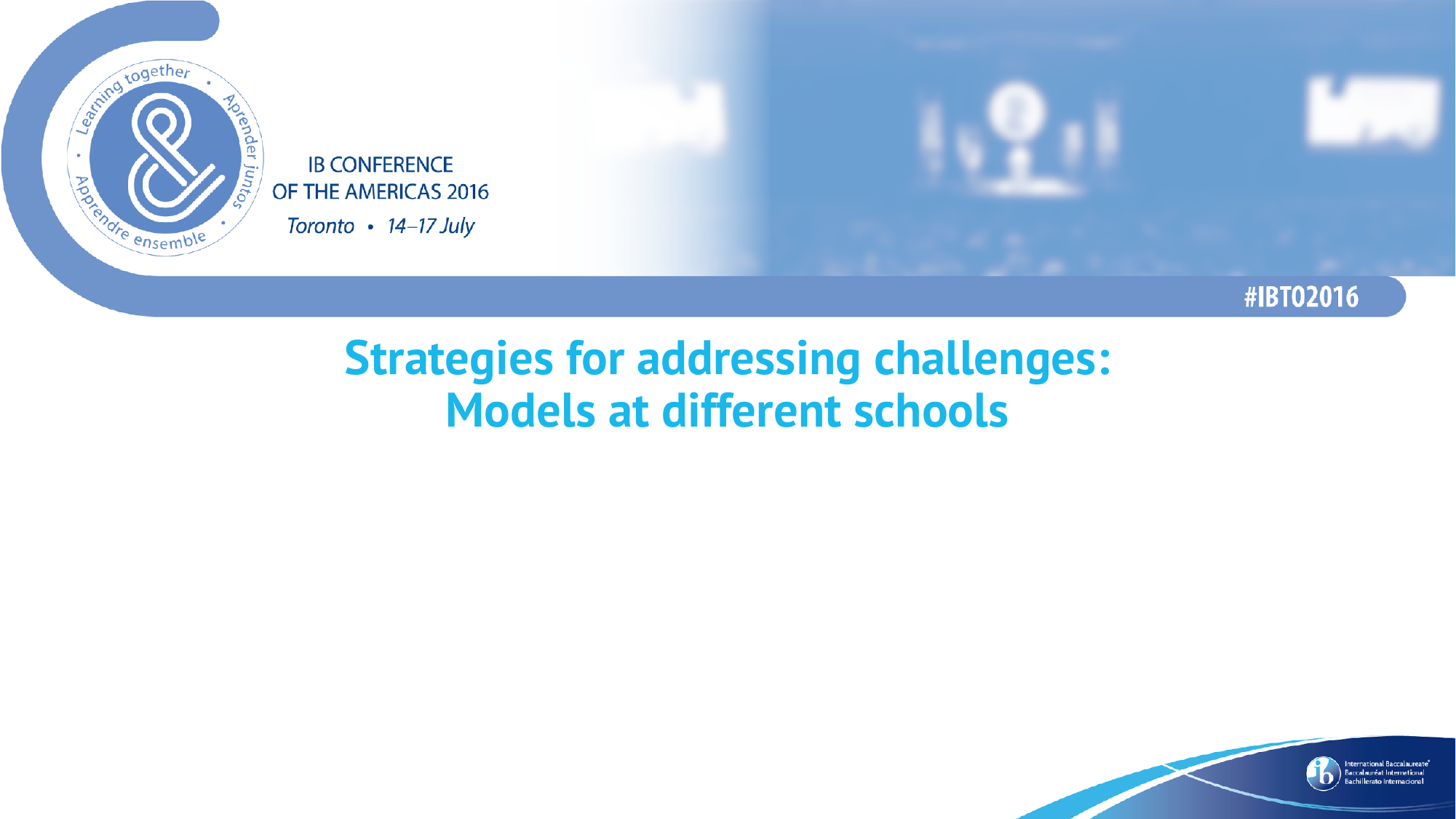

# Strategies for addressing challenges: Models at different schools